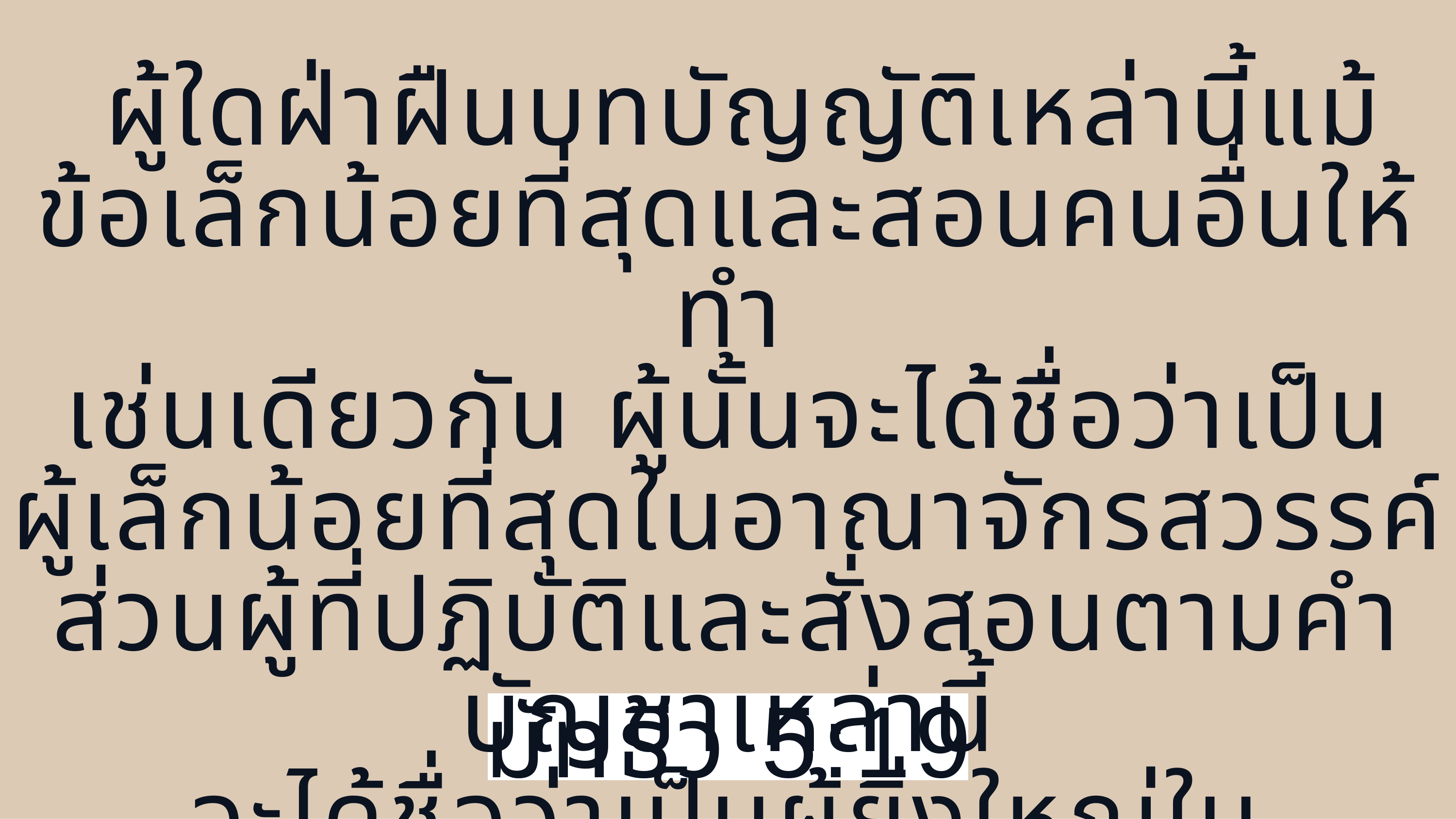

ผู้ใดฝ่าฝืนบทบัญญัติเหล่านี้แม้
ข้อเล็กน้อยที่สุดและสอนคนอื่นให้ทำ
เช่นเดียวกัน ผู้นั้นจะได้ชื่อว่าเป็น
ผู้เล็กน้อยที่สุดในอาณาจักรสวรรค์
ส่วนผู้ที่ปฏิบัติและสั่งสอนตามคำบัญชาเหล่านี้
จะได้ชื่อว่าเป็นผู้ยิ่งใหญ่ในอาณาจักรสวรรค์
มัทธิว 5:19